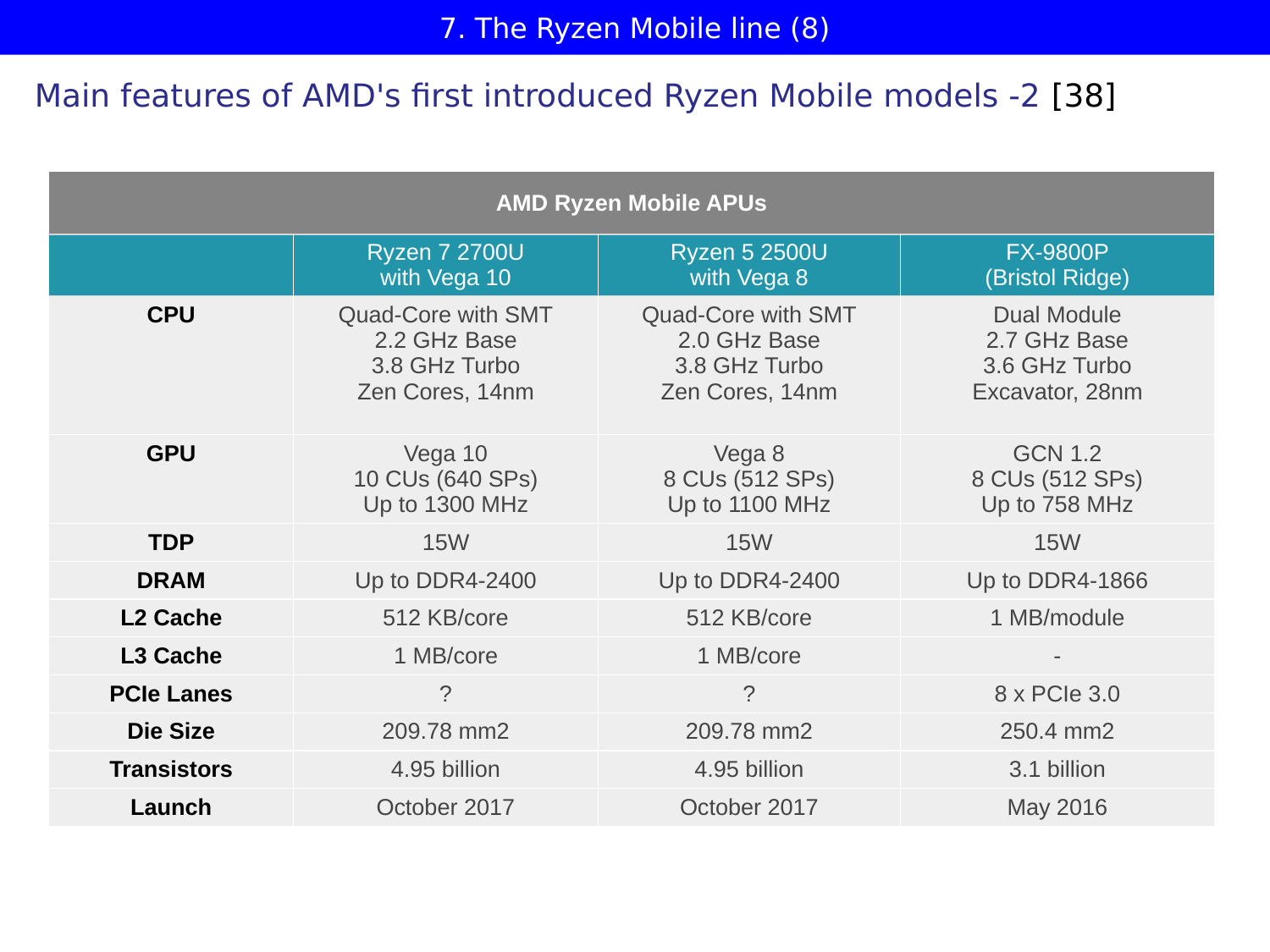

# 7. The Ryzen Mobile line (8)
Main features of AMD's first introduced Ryzen Mobile models -2 [38]
| AMD Ryzen Mobile APUs |  |  |  |
| --- | --- | --- | --- |
|  | Ryzen 7 2700U with Vega 10 | Ryzen 5 2500U with Vega 8 | FX-9800P (Bristol Ridge) |
| CPU | Quad-Core with SMT 2.2 GHz Base 3.8 GHz Turbo Zen Cores, 14nm | Quad-Core with SMT 2.0 GHz Base 3.8 GHz Turbo Zen Cores, 14nm | Dual Module 2.7 GHz Base 3.6 GHz Turbo Excavator, 28nm |
| GPU | Vega 10 10 CUs (640 SPs) Up to 1300 MHz | Vega 8 8 CUs (512 SPs) Up to 1100 MHz | GCN 1.2 8 CUs (512 SPs) Up to 758 MHz |
| TDP | 15W | 15W | 15W |
| DRAM | Up to DDR4-2400 | Up to DDR4-2400 | Up to DDR4-1866 |
| L2 Cache | 512 KB/core | 512 KB/core | 1 MB/module |
| L3 Cache | 1 MB/core | 1 MB/core | - |
| PCIe Lanes | ? | ? | 8 x PCIe 3.0 |
| Die Size | 209.78 mm2 | 209.78 mm2 | 250.4 mm2 |
| Transistors | 4.95 billion | 4.95 billion | 3.1 billion |
| Launch | October 2017 | October 2017 | May 2016 |